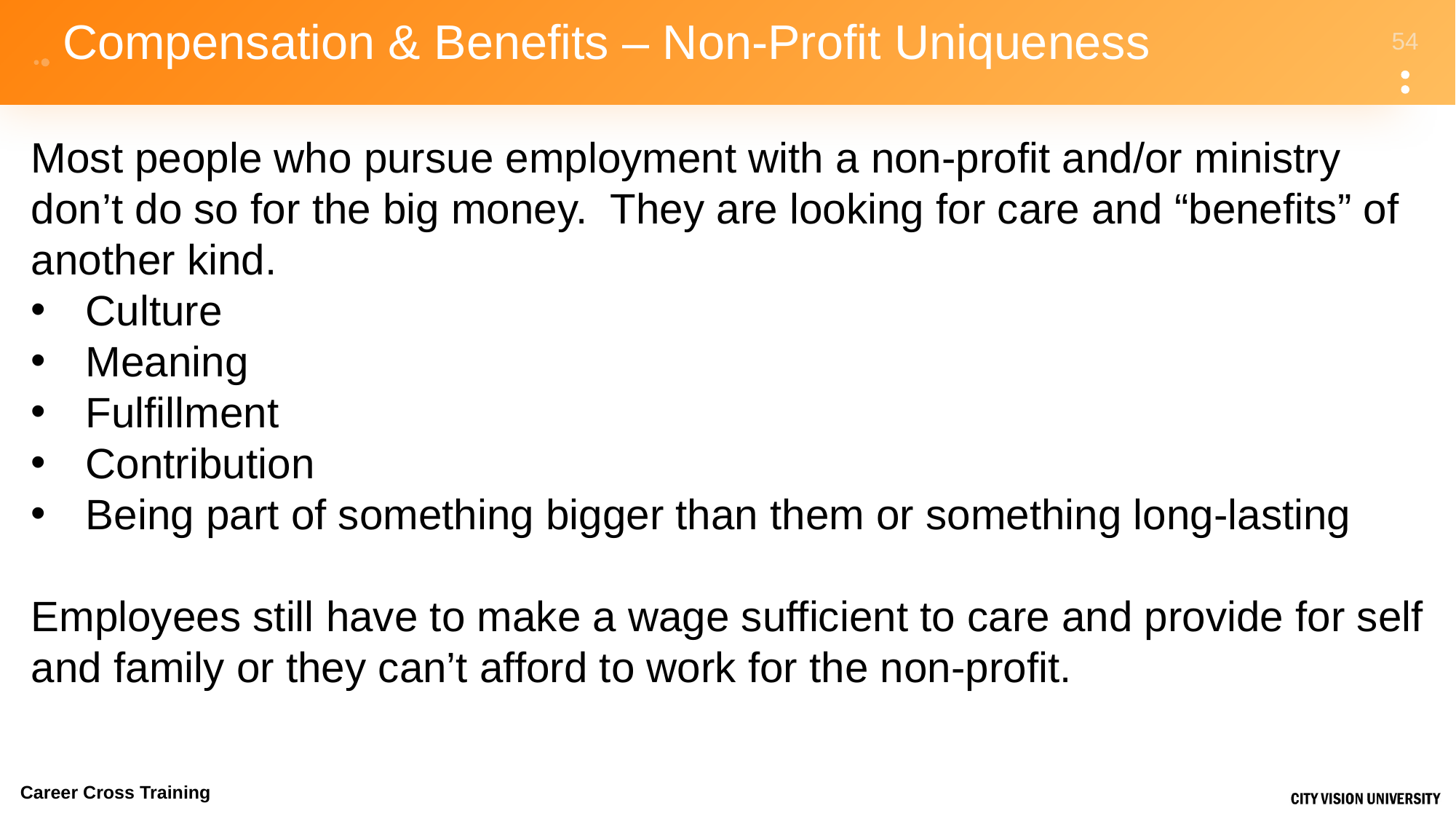

# Compensation & Benefits – Non-Profit Uniqueness
Most people who pursue employment with a non-profit and/or ministry don’t do so for the big money.  They are looking for care and “benefits” of another kind.
Culture
Meaning
Fulfillment
Contribution
Being part of something bigger than them or something long-lasting

Employees still have to make a wage sufficient to care and provide for self and family or they can’t afford to work for the non-profit.